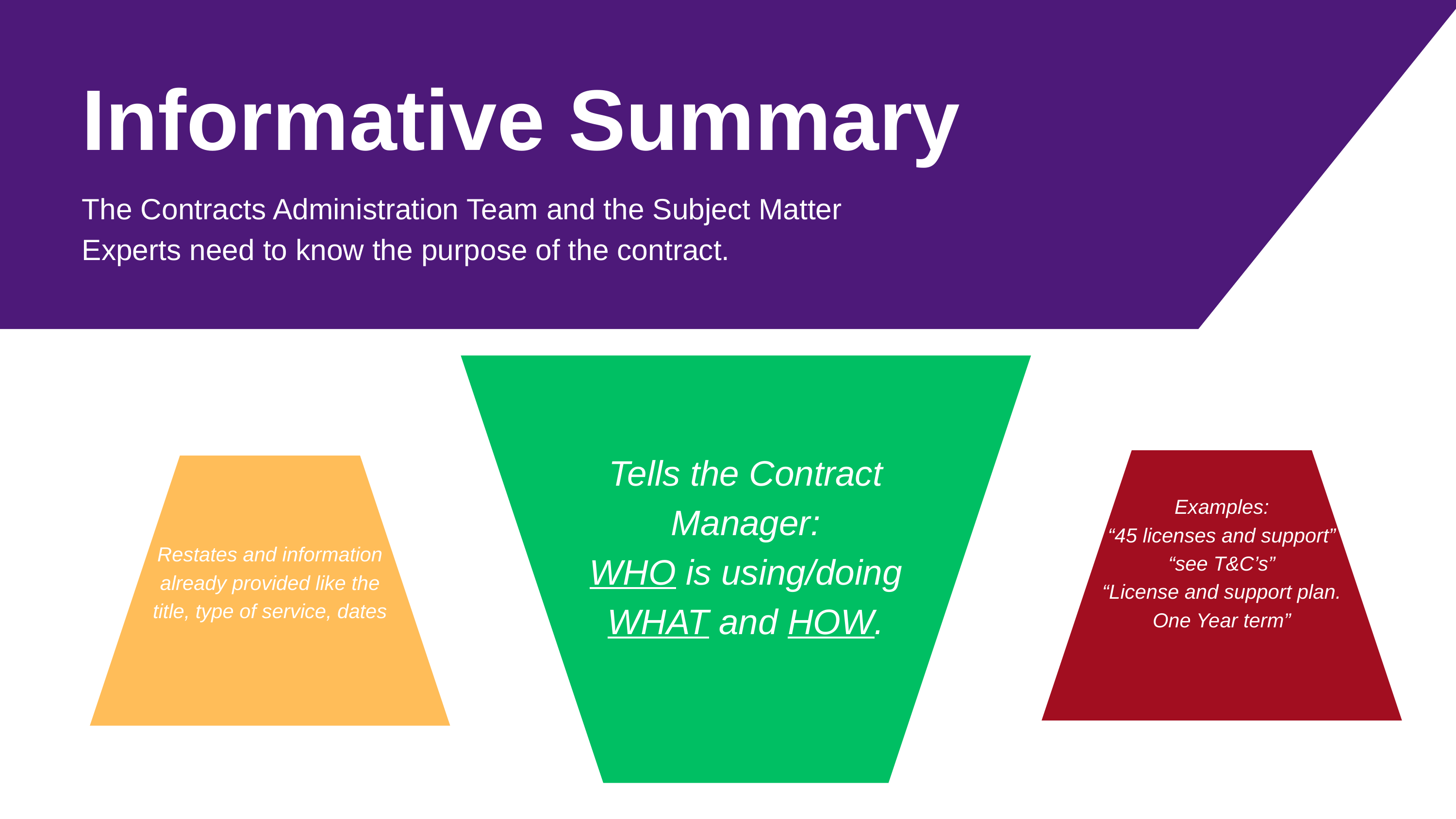

Informative Summary
The Contracts Administration Team and the Subject Matter Experts need to know the purpose of the contract.

Tells the Contract Manager:
WHO is using/doing WHAT and HOW.

Examples:
“45 licenses and support”
“see T&C’s”
“License and support plan. One Year term”

Restates and information already provided like the title, type of service, dates